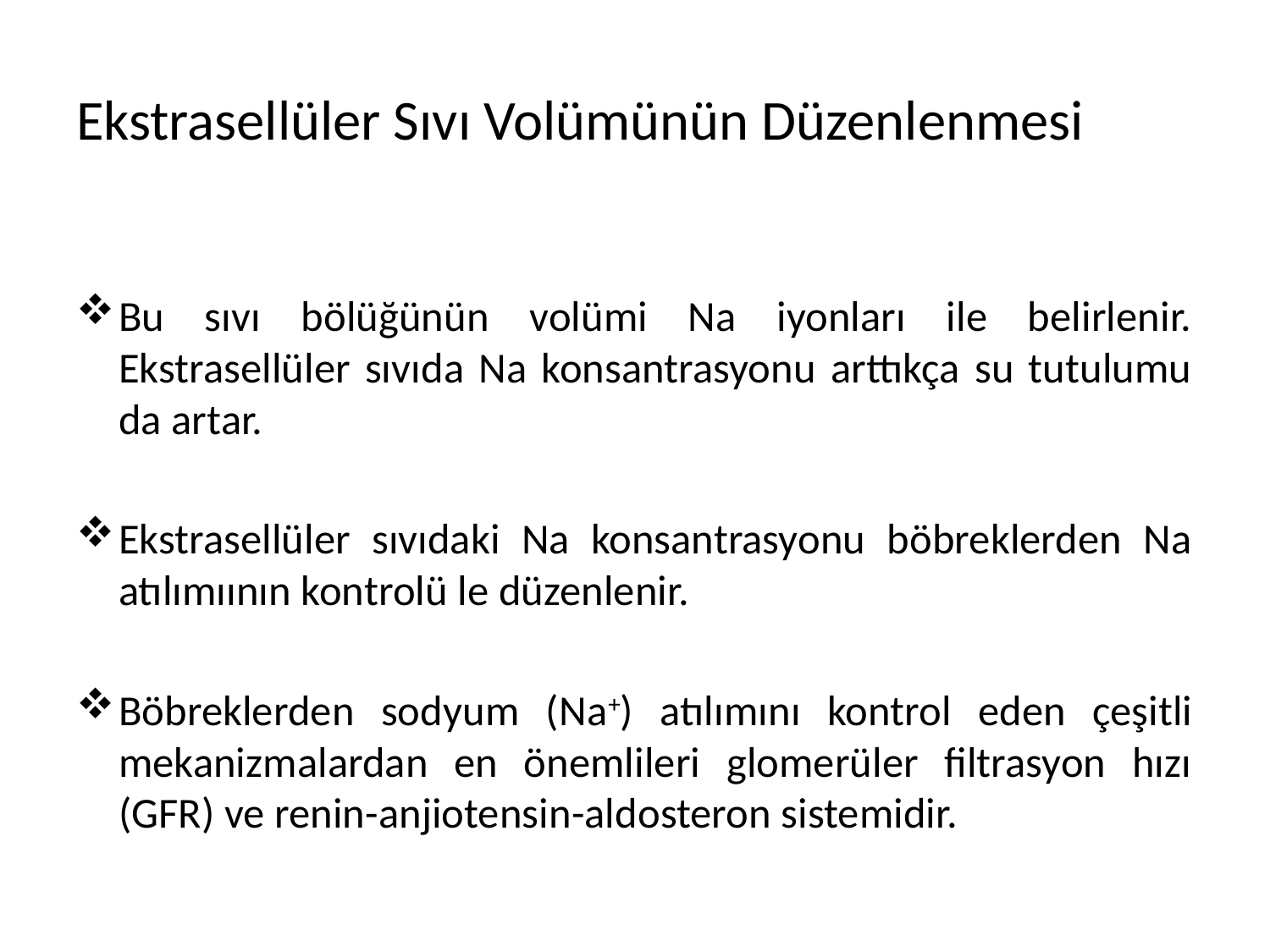

# Ekstrasellüler Sıvı Volümünün Düzenlenmesi

Bu sıvı bölüğünün volümi Na iyonları ile belirlenir. Ekstrasellüler sıvıda Na konsantrasyonu arttıkça su tutulumu da artar.

Ekstrasellüler sıvıdaki Na konsantrasyonu böbreklerden Na atılımıının kontrolü le düzenlenir.

Böbreklerden sodyum (Na+) atılımını kontrol eden çeşitli mekanizmalardan en önemlileri glomerüler filtrasyon hızı (GFR) ve renin-anjiotensin-aldosteron sistemidir.